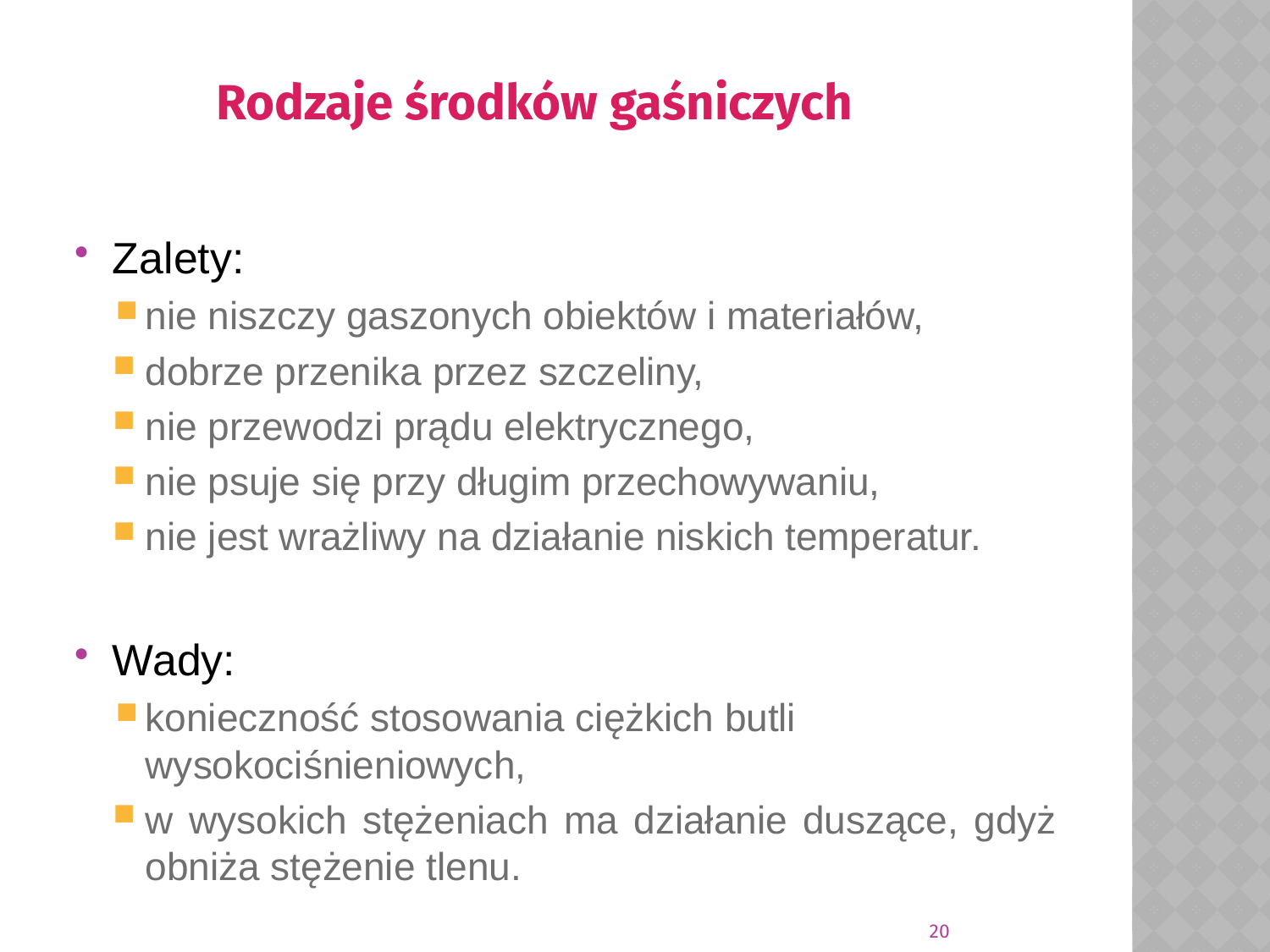

Rodzaje środków gaśniczych
Zalety:
nie niszczy gaszonych obiektów i materiałów,
dobrze przenika przez szczeliny,
nie przewodzi prądu elektrycznego,
nie psuje się przy długim przechowywaniu,
nie jest wrażliwy na działanie niskich temperatur.

Wady:
konieczność stosowania ciężkich butli wysokociśnieniowych,
w wysokich stężeniach ma działanie duszące, gdyż obniża stężenie tlenu.
20